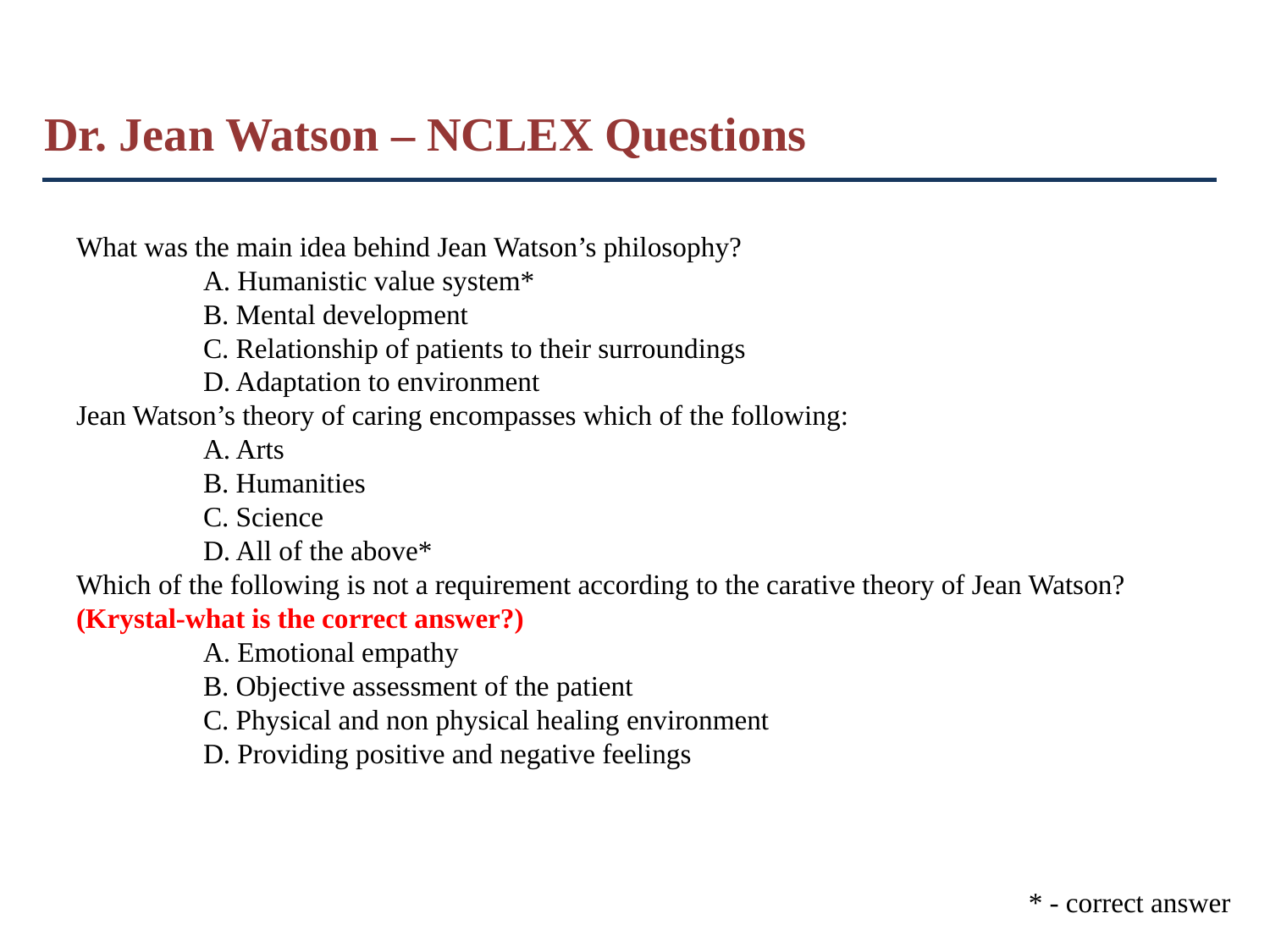

# Dr. Jean Watson – NCLEX Questions
What was the main idea behind Jean Watson’s philosophy?
	A. Humanistic value system*
	B. Mental development
	C. Relationship of patients to their surroundings
	D. Adaptation to environment
Jean Watson’s theory of caring encompasses which of the following:
	A. Arts
	B. Humanities
	C. Science
	D. All of the above*
Which of the following is not a requirement according to the carative theory of Jean Watson? (Krystal-what is the correct answer?)
	A. Emotional empathy
	B. Objective assessment of the patient
	C. Physical and non physical healing environment
	D. Providing positive and negative feelings
* - correct answer